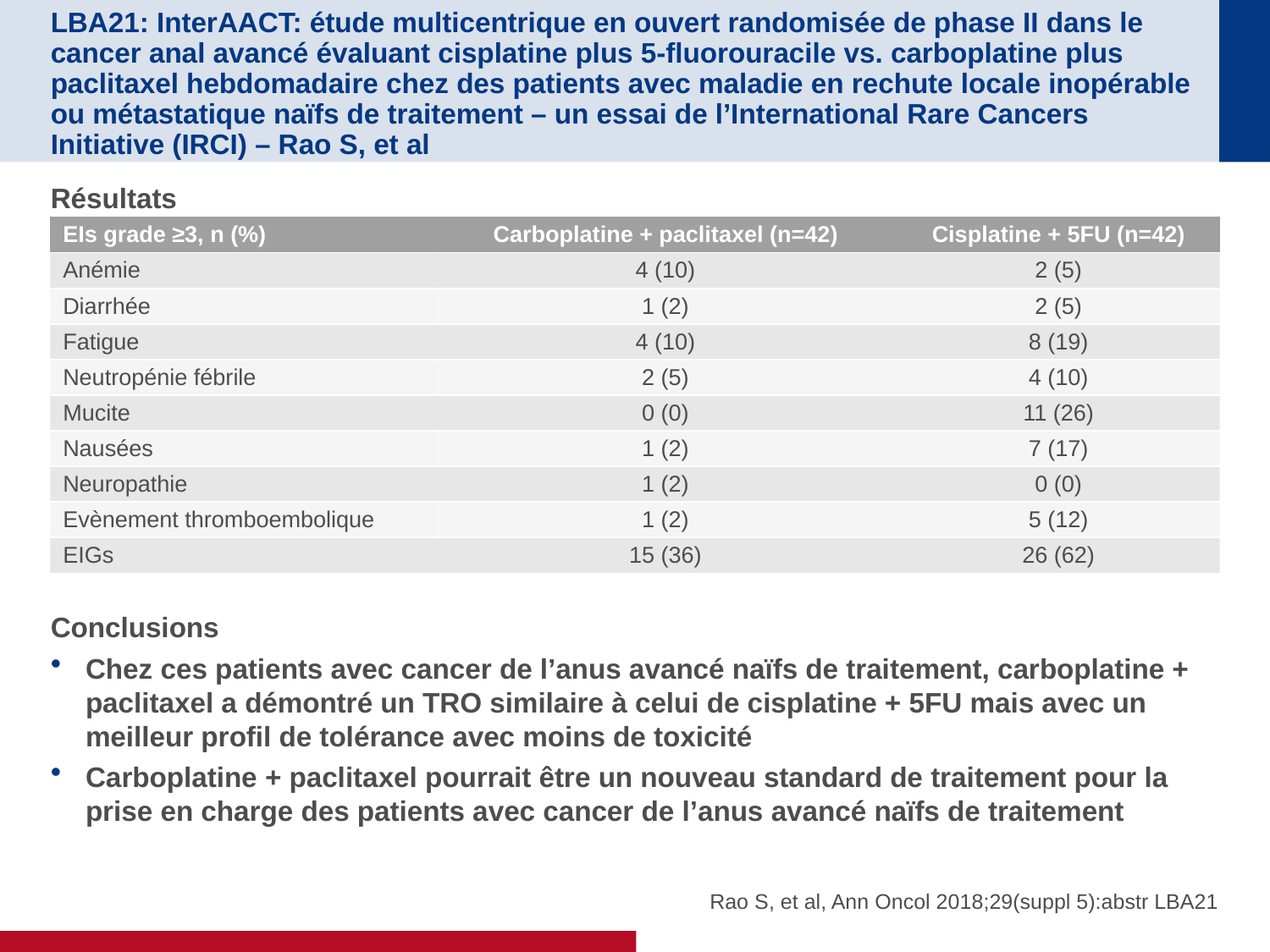

# LBA21: InterAACT: étude multicentrique en ouvert randomisée de phase II dans le cancer anal avancé évaluant cisplatine plus 5-fluorouracile vs. carboplatine plus paclitaxel hebdomadaire chez des patients avec maladie en rechute locale inopérable ou métastatique naïfs de traitement – un essai de l’International Rare Cancers Initiative (IRCI) – Rao S, et al
Résultats

Conclusions
Chez ces patients avec cancer de l’anus avancé naïfs de traitement, carboplatine + paclitaxel a démontré un TRO similaire à celui de cisplatine + 5FU mais avec un meilleur profil de tolérance avec moins de toxicité
Carboplatine + paclitaxel pourrait être un nouveau standard de traitement pour la prise en charge des patients avec cancer de l’anus avancé naïfs de traitement
| EIs grade ≥3, n (%) | Carboplatine + paclitaxel (n=42) | Cisplatine + 5FU (n=42) |
| --- | --- | --- |
| Anémie | 4 (10) | 2 (5) |
| Diarrhée | 1 (2) | 2 (5) |
| Fatigue | 4 (10) | 8 (19) |
| Neutropénie fébrile | 2 (5) | 4 (10) |
| Mucite | 0 (0) | 11 (26) |
| Nausées | 1 (2) | 7 (17) |
| Neuropathie | 1 (2) | 0 (0) |
| Evènement thromboembolique | 1 (2) | 5 (12) |
| EIGs | 15 (36) | 26 (62) |
Rao S, et al, Ann Oncol 2018;29(suppl 5):abstr LBA21